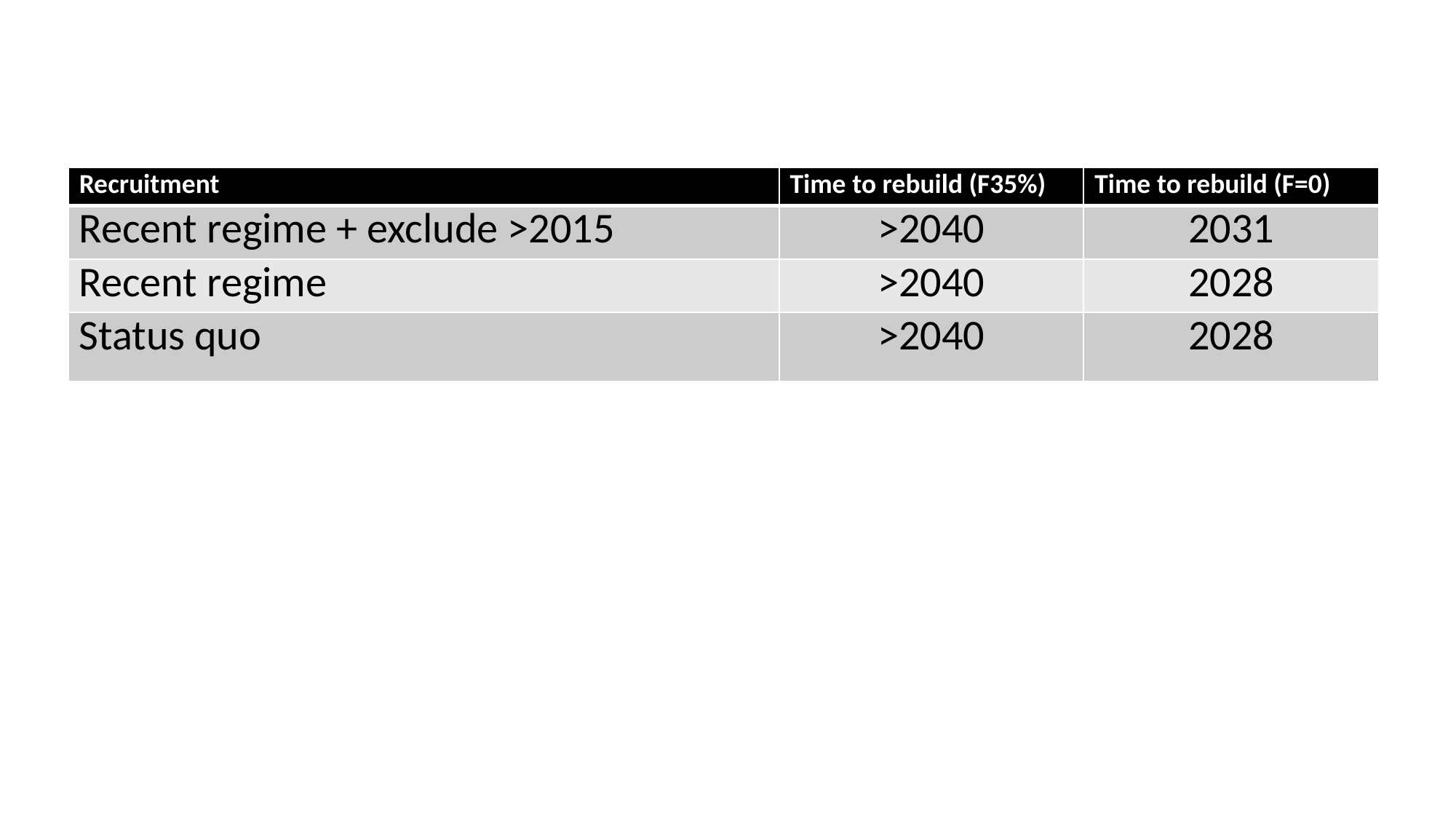

| Recruitment | Time to rebuild (F35%) | Time to rebuild (F=0) |
| --- | --- | --- |
| Recent regime + exclude >2015 | >2040 | 2031 |
| Recent regime | >2040 | 2028 |
| Status quo | >2040 | 2028 |